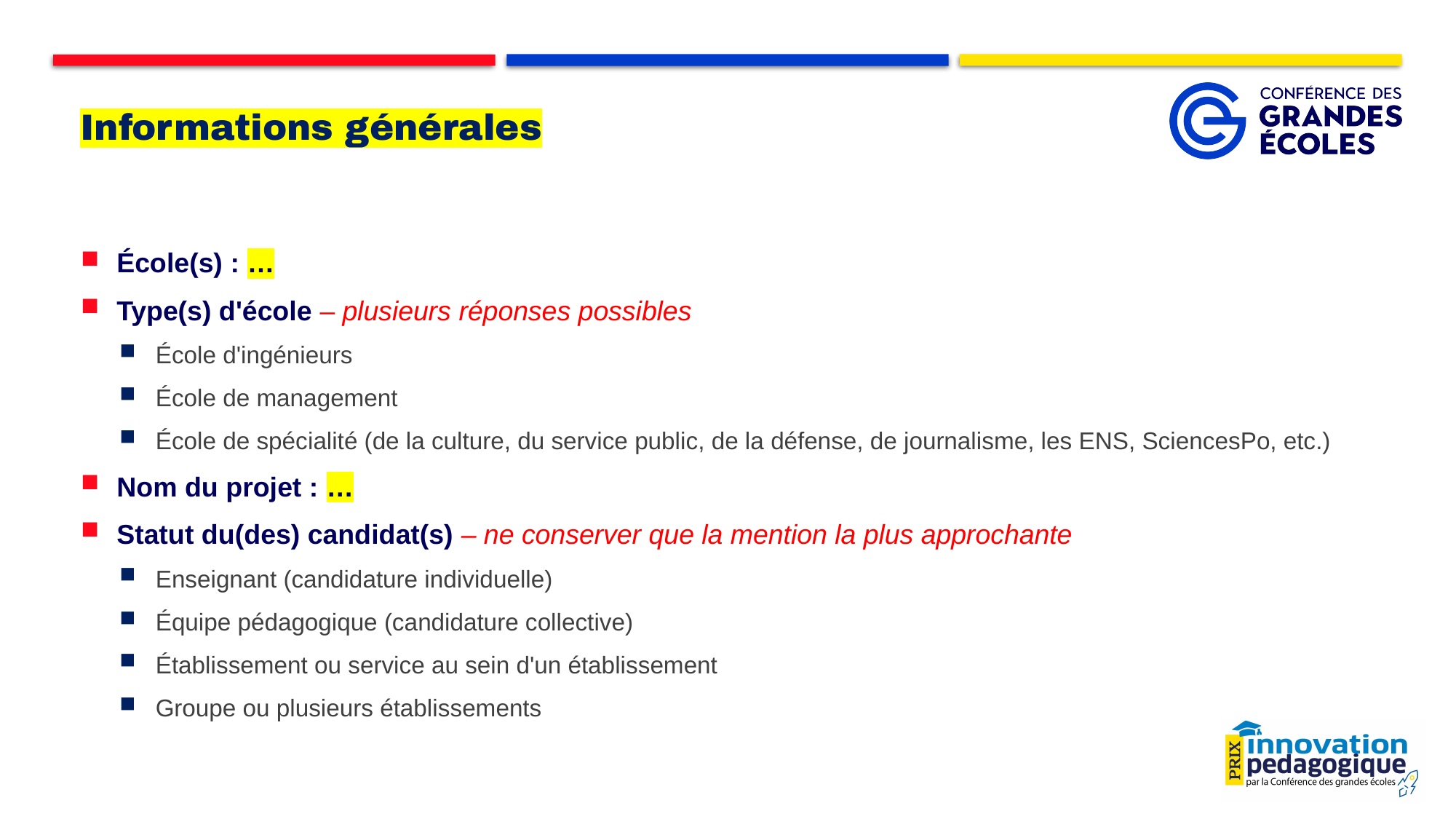

# Informations générales
École(s) : …
Type(s) d'école – plusieurs réponses possibles
École d'ingénieurs
École de management
École de spécialité (de la culture, du service public, de la défense, de journalisme, les ENS, SciencesPo, etc.)
Nom du projet : …
Statut du(des) candidat(s) – ne conserver que la mention la plus approchante
Enseignant (candidature individuelle)
Équipe pédagogique (candidature collective)
Établissement ou service au sein d'un établissement
Groupe ou plusieurs établissements